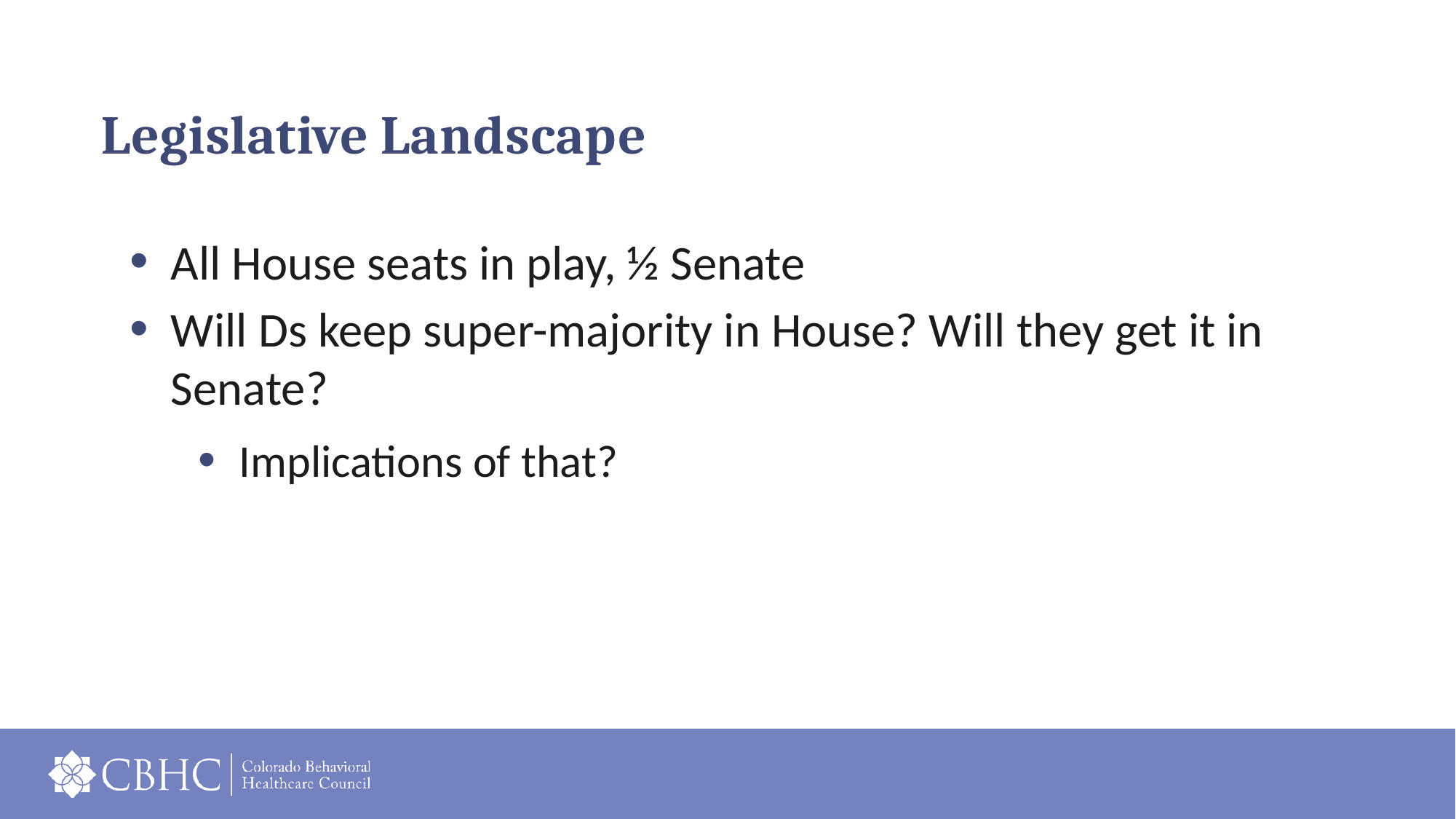

# Legislative Landscape
All House seats in play, ½ Senate
Will Ds keep super-majority in House? Will they get it in Senate?
Implications of that?